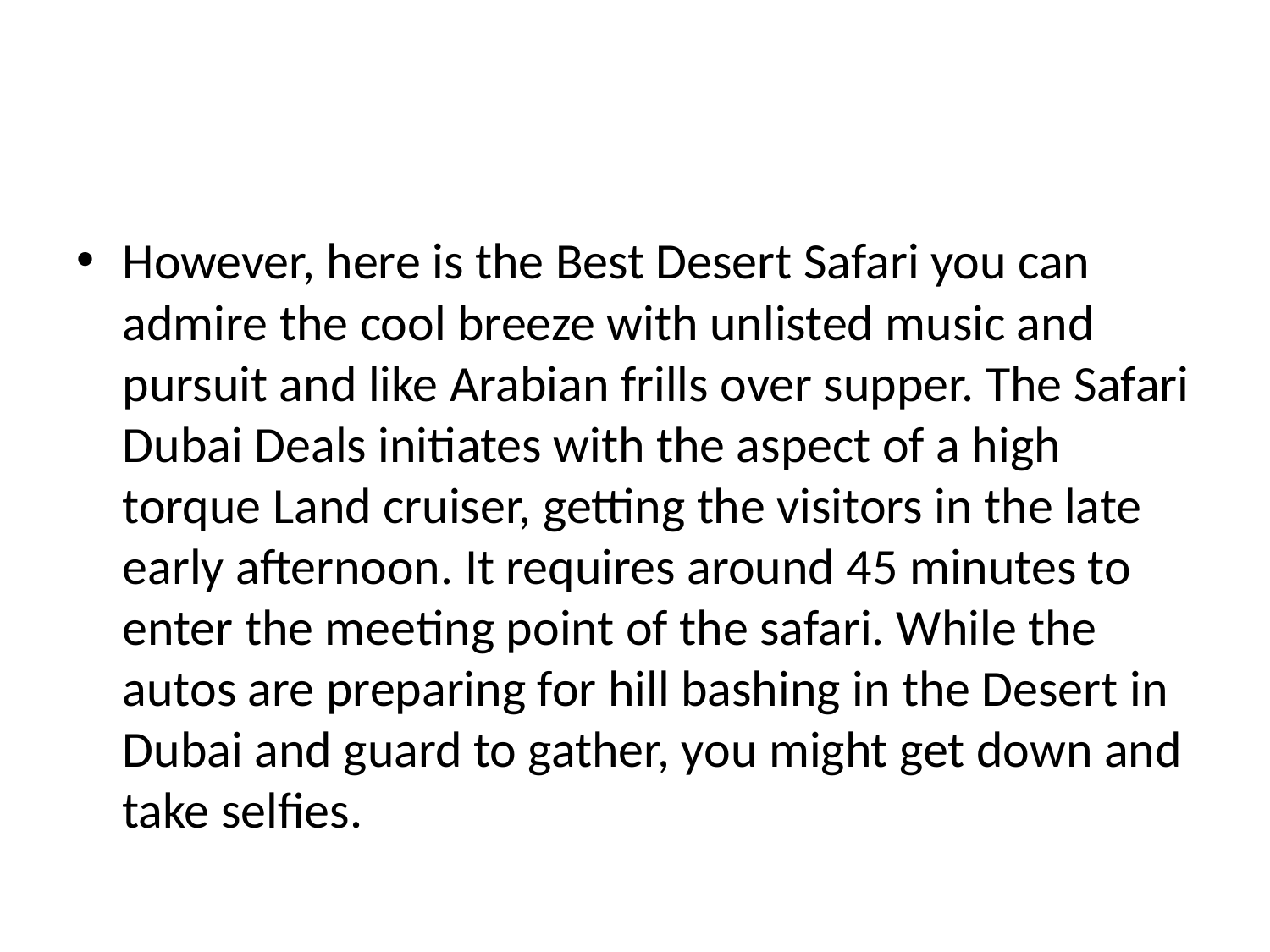

#
However, here is the Best Desert Safari you can admire the cool breeze with unlisted music and pursuit and like Arabian frills over supper. The Safari Dubai Deals initiates with the aspect of a high torque Land cruiser, getting the visitors in the late early afternoon. It requires around 45 minutes to enter the meeting point of the safari. While the autos are preparing for hill bashing in the Desert in Dubai and guard to gather, you might get down and take selfies.